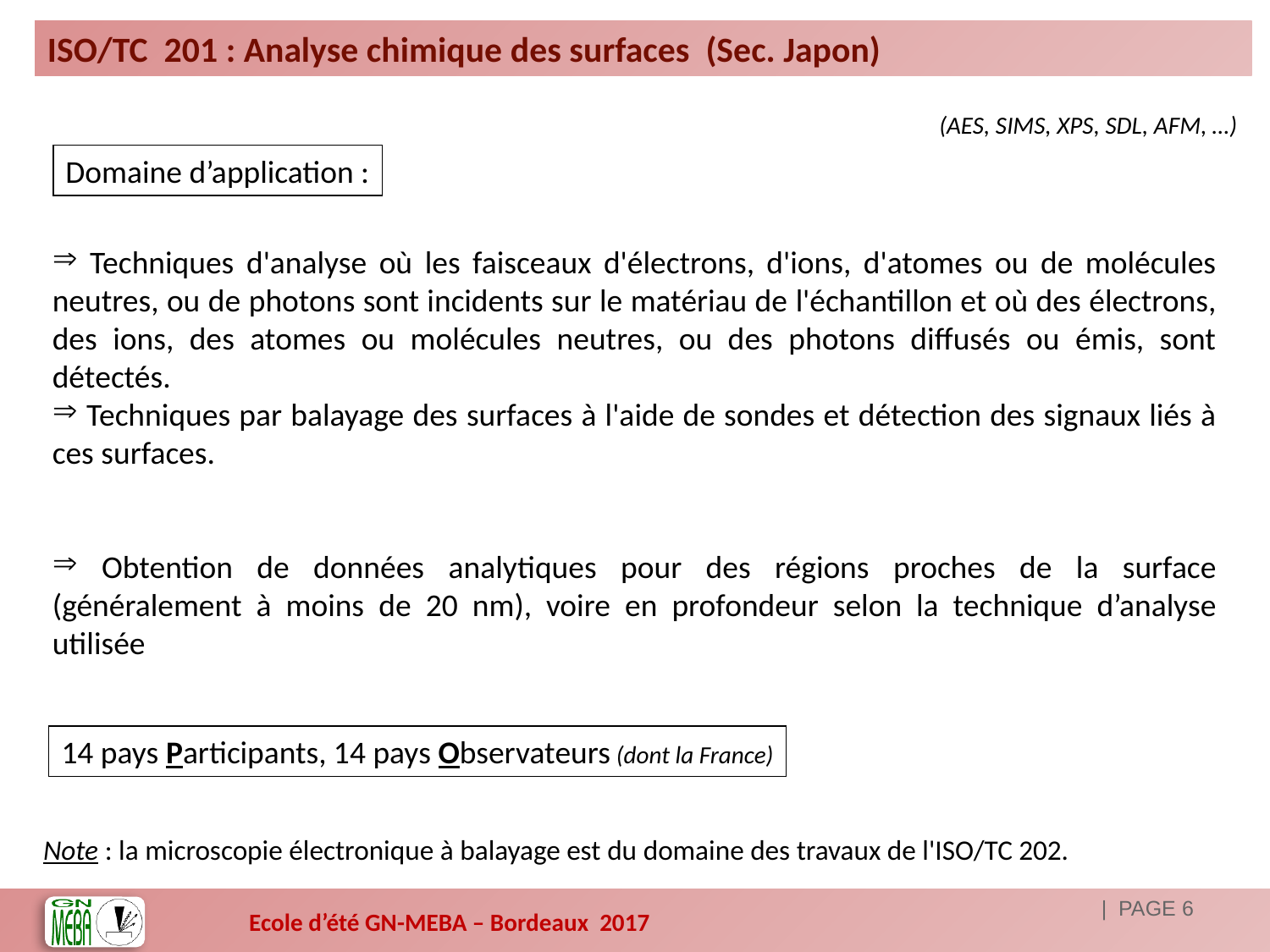

ISO/TC  201 : Analyse chimique des surfaces  (Sec. Japon)
(AES, SIMS, XPS, SDL, AFM, …)
Domaine d’application :
 Techniques d'analyse où les faisceaux d'électrons, d'ions, d'atomes ou de molécules neutres, ou de photons sont incidents sur le matériau de l'échantillon et où des électrons, des ions, des atomes ou molécules neutres, ou des photons diffusés ou émis, sont détectés.
 Techniques par balayage des surfaces à l'aide de sondes et détection des signaux liés à ces surfaces.

 Obtention de données analytiques pour des régions proches de la surface (généralement à moins de 20 nm), voire en profondeur selon la technique d’analyse utilisée
14 pays Participants, 14 pays Observateurs (dont la France)
Note : la microscopie électronique à balayage est du domaine des travaux de l'ISO/TC 202.
|  PAGE 6